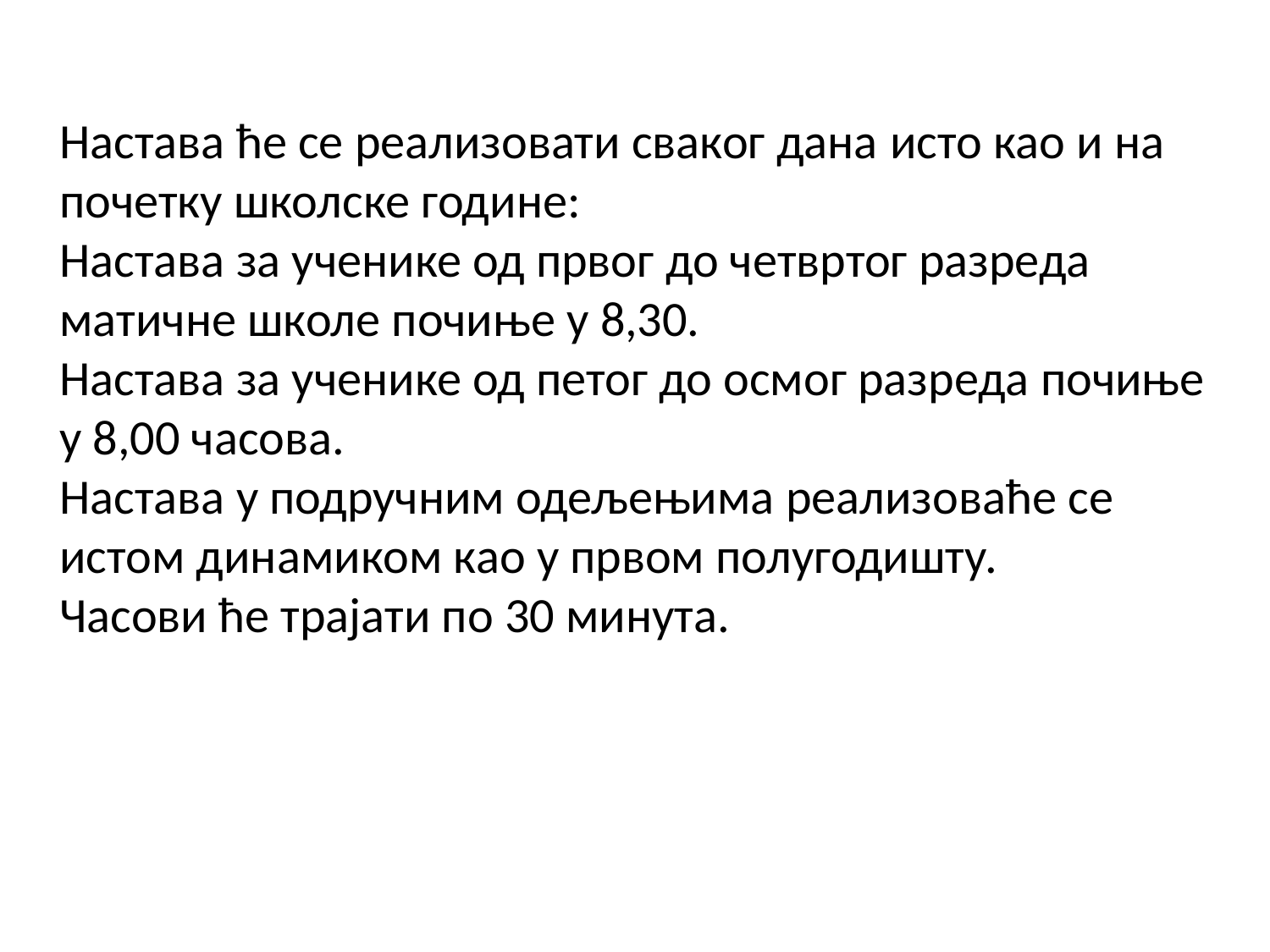

Настава ће се реализовати сваког дана исто као и на почетку школске године:
Настава за ученике од првог до четвртог разреда матичне школе почиње у 8,30.
Настава за ученике од петог до осмог разреда почиње у 8,00 часова.
Настава у подручним одељењима реализоваће се истом динамиком као у првом полугодишту.
Часови ће трајати по 30 минута.